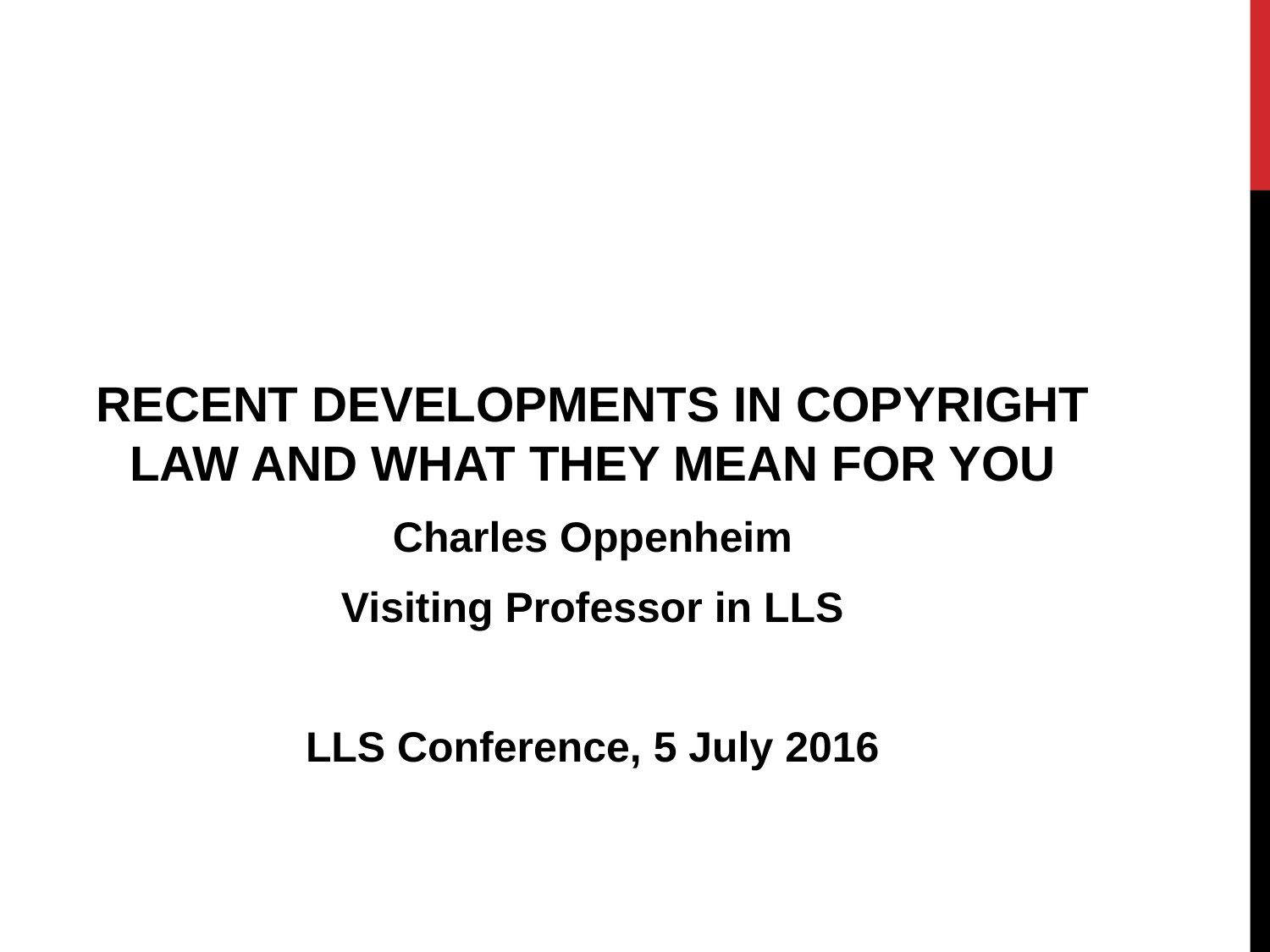

#

RECENT DEVELOPMENTS IN COPYRIGHT LAW AND WHAT THEY MEAN FOR YOU
Charles Oppenheim
Visiting Professor in LLS

LLS Conference, 5 July 2016